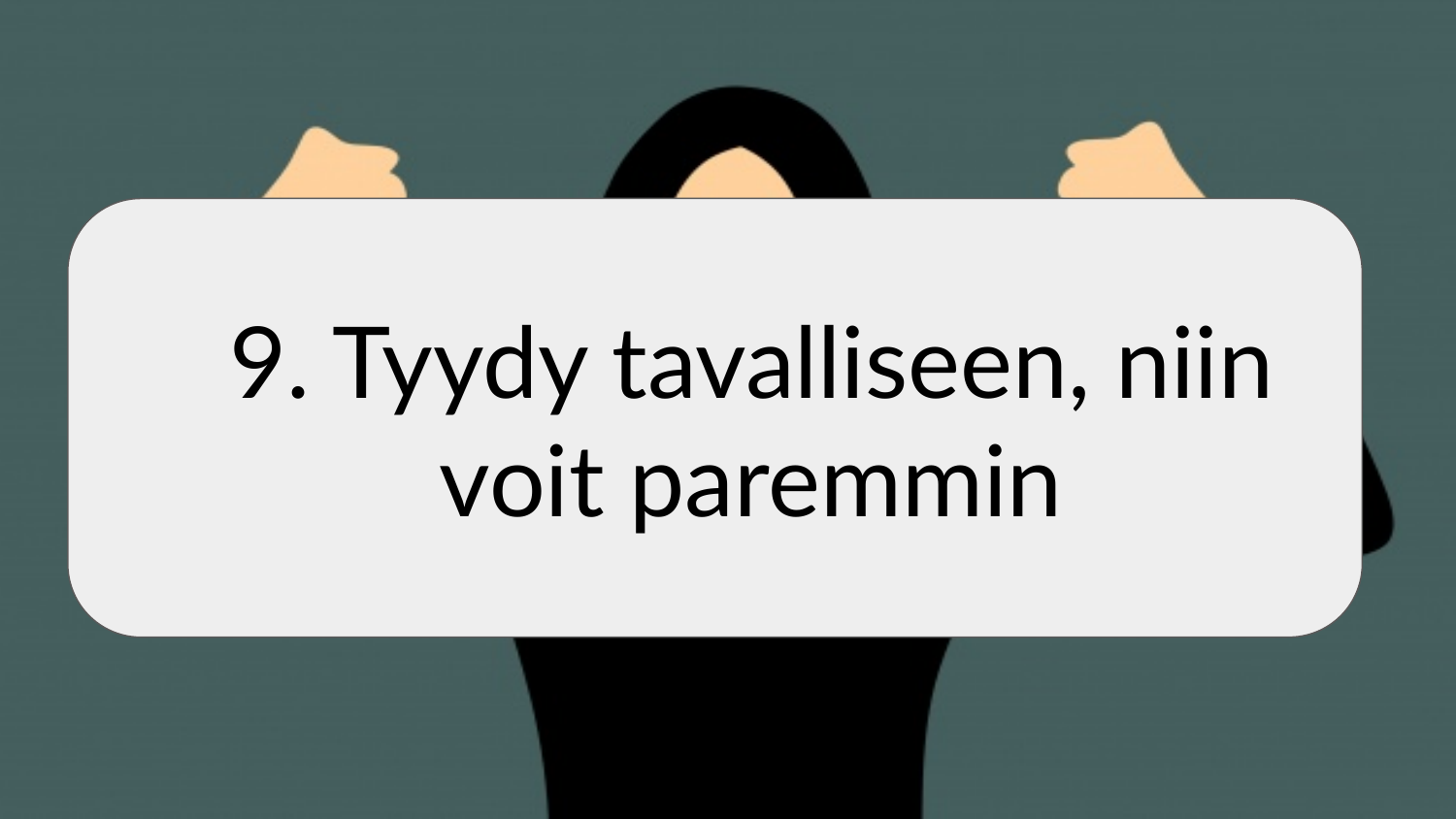

#

9. Tyydy tavalliseen, niin voit paremmin